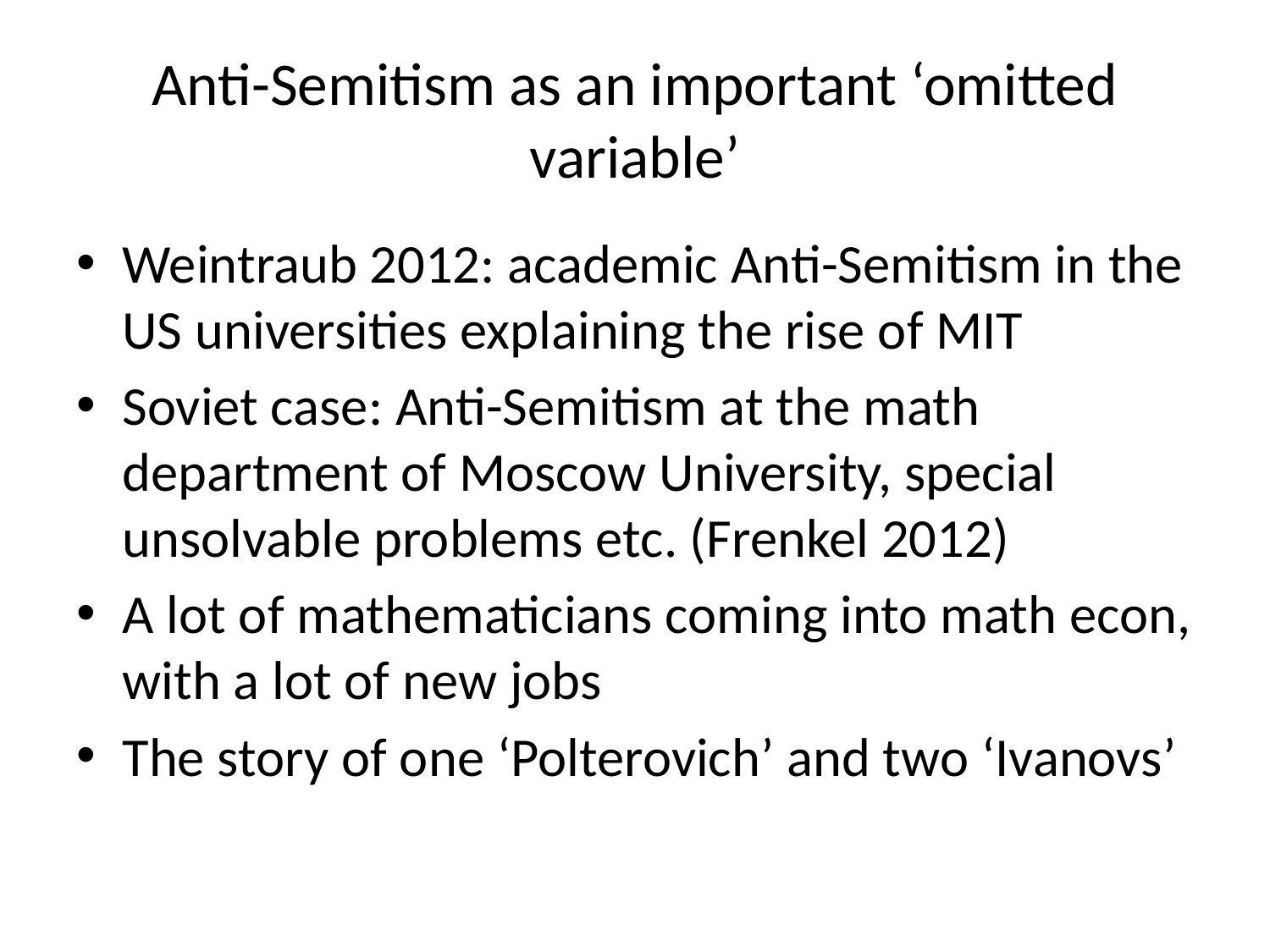

# Anti-Semitism as an important ‘omitted variable’
Weintraub 2012: academic Anti-Semitism in the US universities explaining the rise of MIT
Soviet case: Anti-Semitism at the math department of Moscow University, special unsolvable problems etc. (Frenkel 2012)
A lot of mathematicians coming into math econ, with a lot of new jobs
The story of one ‘Polterovich’ and two ‘Ivanovs’